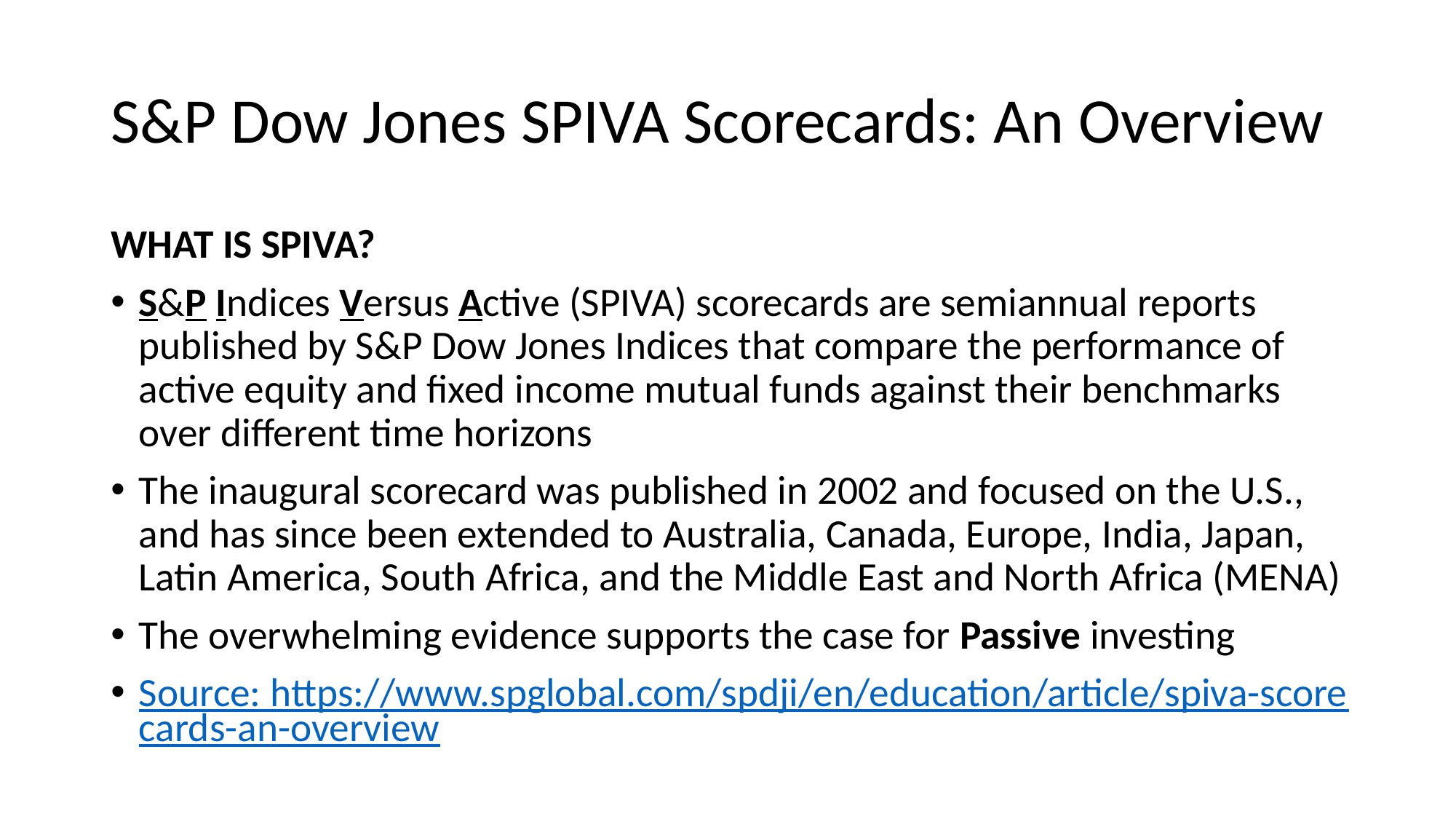

# S&P Dow Jones SPIVA Scorecards: An Overview
WHAT IS SPIVA?
S&P Indices Versus Active (SPIVA) scorecards are semiannual reports published by S&P Dow Jones Indices that compare the performance of active equity and fixed income mutual funds against their benchmarks over different time horizons
The inaugural scorecard was published in 2002 and focused on the U.S., and has since been extended to Australia, Canada, Europe, India, Japan, Latin America, South Africa, and the Middle East and North Africa (MENA)
The overwhelming evidence supports the case for Passive investing
Source: https://www.spglobal.com/spdji/en/education/article/spiva-scorecards-an-overview